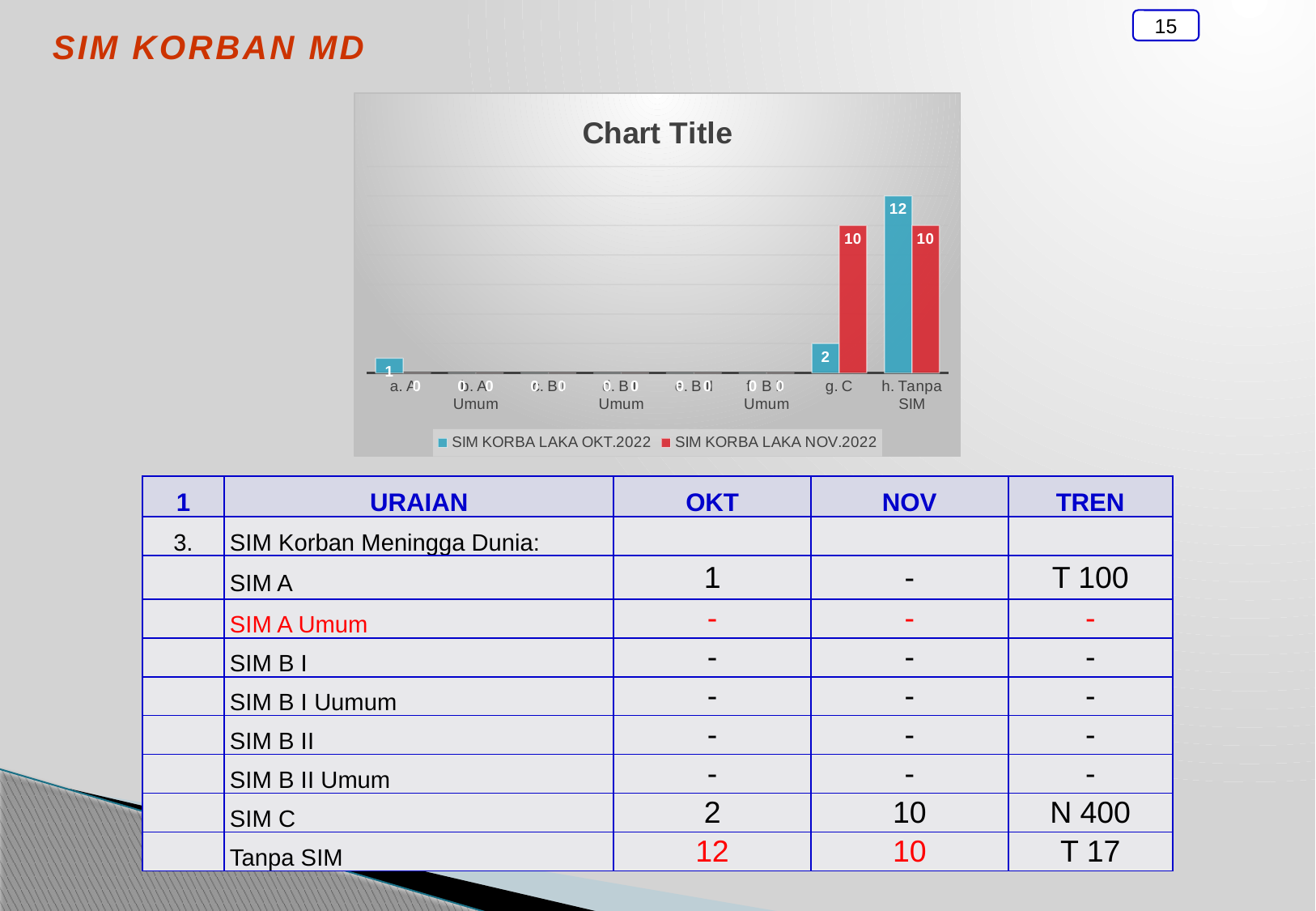

15
Sim korban md

### Chart:

| Category | SIM KORBA LAKA | SIM KORBA LAKA |
|---|---|---|
| a. A | 1.0 | 0.0 |
| b. A  Umum | 0.0 | 0.0 |
| c. B I | 0.0 | 0.0 |
| d. B I  Umum | 0.0 | 0.0 |
| e. B II | 0.0 | 0.0 |
| f.  B II  Umum | 0.0 | 0.0 |
| g. C | 2.0 | 10.0 |
| h. Tanpa SIM | 12.0 | 10.0 |
| 1 | URAIAN | OKT | NOV | TREN |
| --- | --- | --- | --- | --- |
| 3. | SIM Korban Meningga Dunia: |  |  |  |
|  | SIM A | 1 | - | T 100 |
|  | SIM A Umum | - | - | - |
|  | SIM B I | - | - | - |
|  | SIM B I Uumum | - | - | - |
|  | SIM B II | - | - | - |
|  | SIM B II Umum | - | - | - |
|  | SIM C | 2 | 10 | N 400 |
|  | Tanpa SIM | 12 | 10 | T 17 |